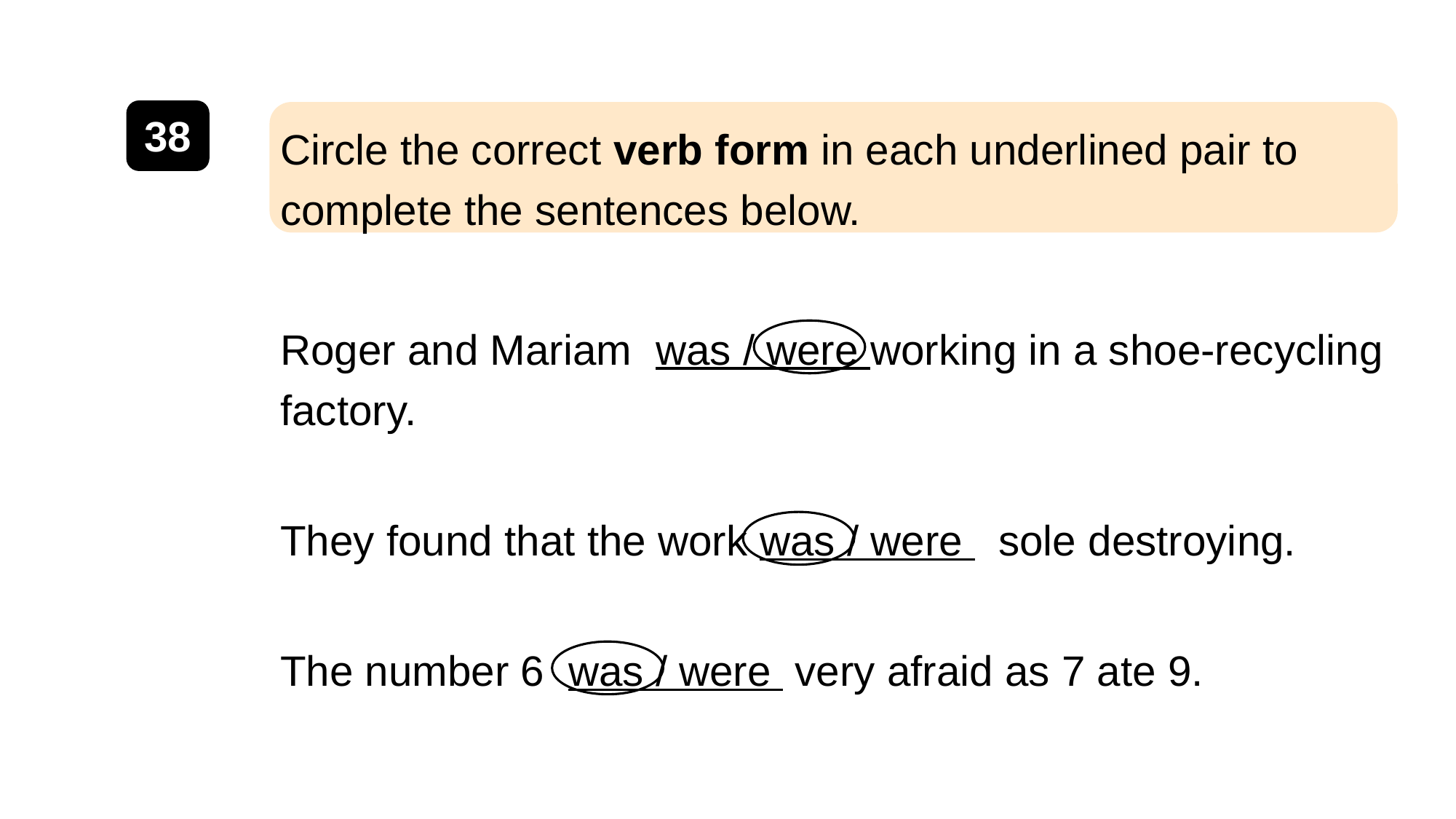

Circle the correct verb form in each underlined pair to complete the sentences below.

Roger and Mariam  was / were working in a shoe-recycling factory.

They found that the work was / were   sole destroying.

The number 6  was / were  very afraid as 7 ate 9.

38